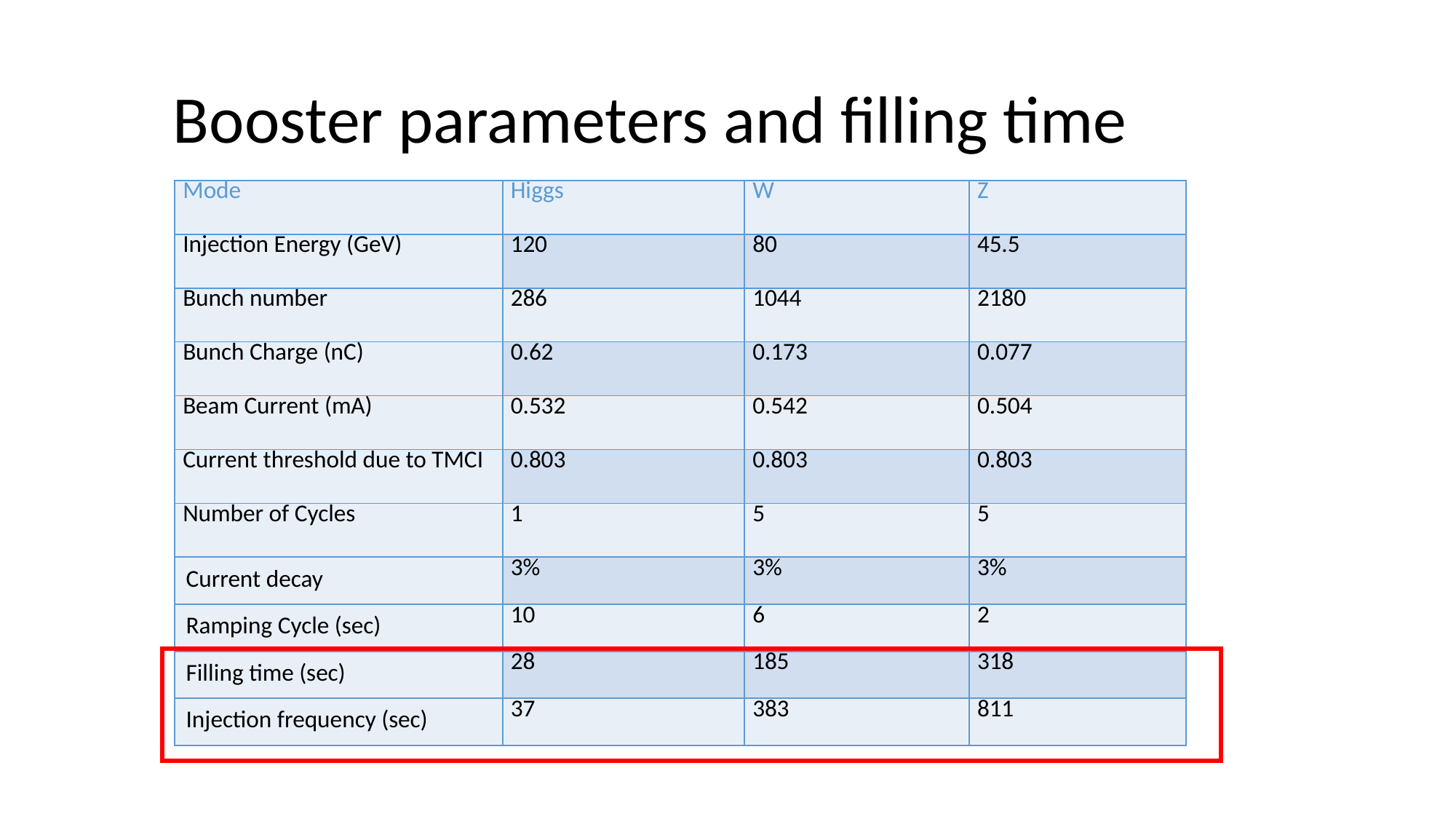

# Booster parameters and filling time
| Mode | Higgs | W | Z |
| --- | --- | --- | --- |
| Injection Energy (GeV) | 120 | 80 | 45.5 |
| Bunch number | 286 | 1044 | 2180 |
| Bunch Charge (nC) | 0.62 | 0.173 | 0.077 |
| Beam Current (mA) | 0.532 | 0.542 | 0.504 |
| Current threshold due to TMCI | 0.803 | 0.803 | 0.803 |
| Number of Cycles | 1 | 5 | 5 |
| Current decay | 3% | 3% | 3% |
| Ramping Cycle (sec) | 10 | 6 | 2 |
| Filling time (sec) | 28 | 185 | 318 |
| Injection frequency (sec) | 37 | 383 | 811 |